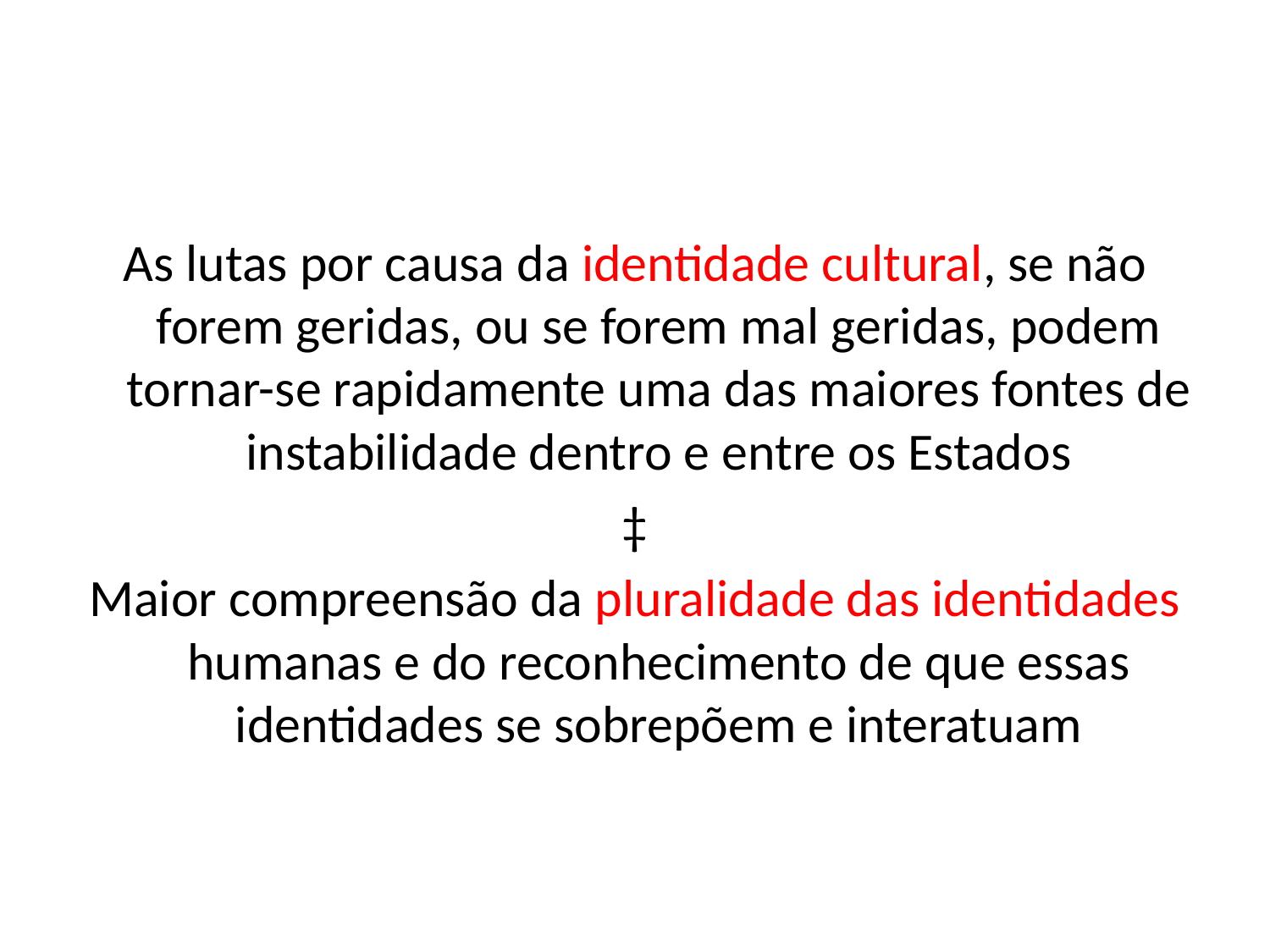

#
As lutas por causa da identidade cultural, se não forem geridas, ou se forem mal geridas, podem tornar-se rapidamente uma das maiores fontes de instabilidade dentro e entre os Estados
‡
Maior compreensão da pluralidade das identidades humanas e do reconhecimento de que essas identidades se sobrepõem e interatuam